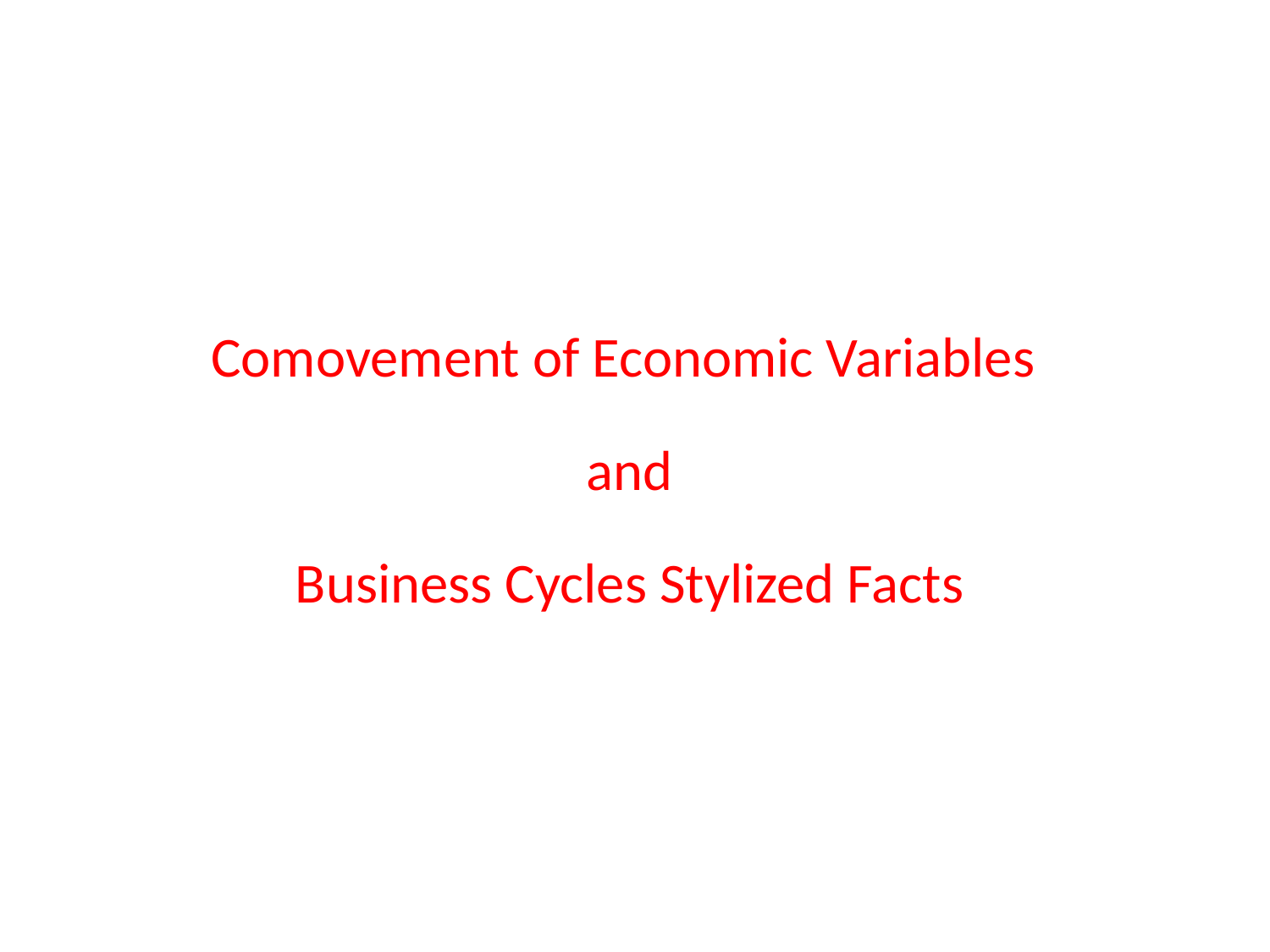

# Comovement of Economic Variables and Business Cycles Stylized Facts